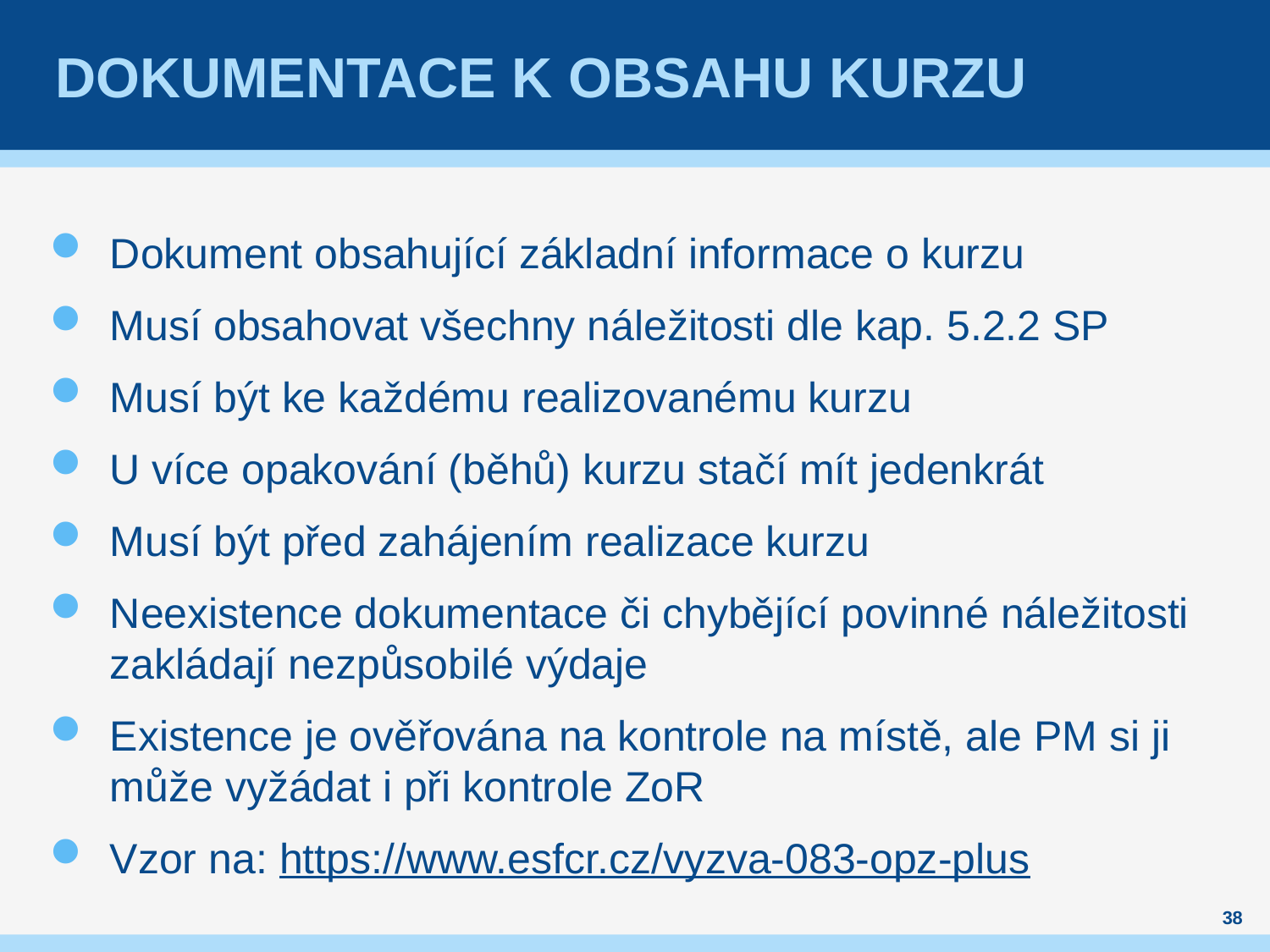

# Dokumentace k obsahu kurzu
Dokument obsahující základní informace o kurzu
Musí obsahovat všechny náležitosti dle kap. 5.2.2 SP
Musí být ke každému realizovanému kurzu
U více opakování (běhů) kurzu stačí mít jedenkrát
Musí být před zahájením realizace kurzu
Neexistence dokumentace či chybějící povinné náležitosti zakládají nezpůsobilé výdaje
Existence je ověřována na kontrole na místě, ale PM si ji může vyžádat i při kontrole ZoR
Vzor na: https://www.esfcr.cz/vyzva-083-opz-plus
38